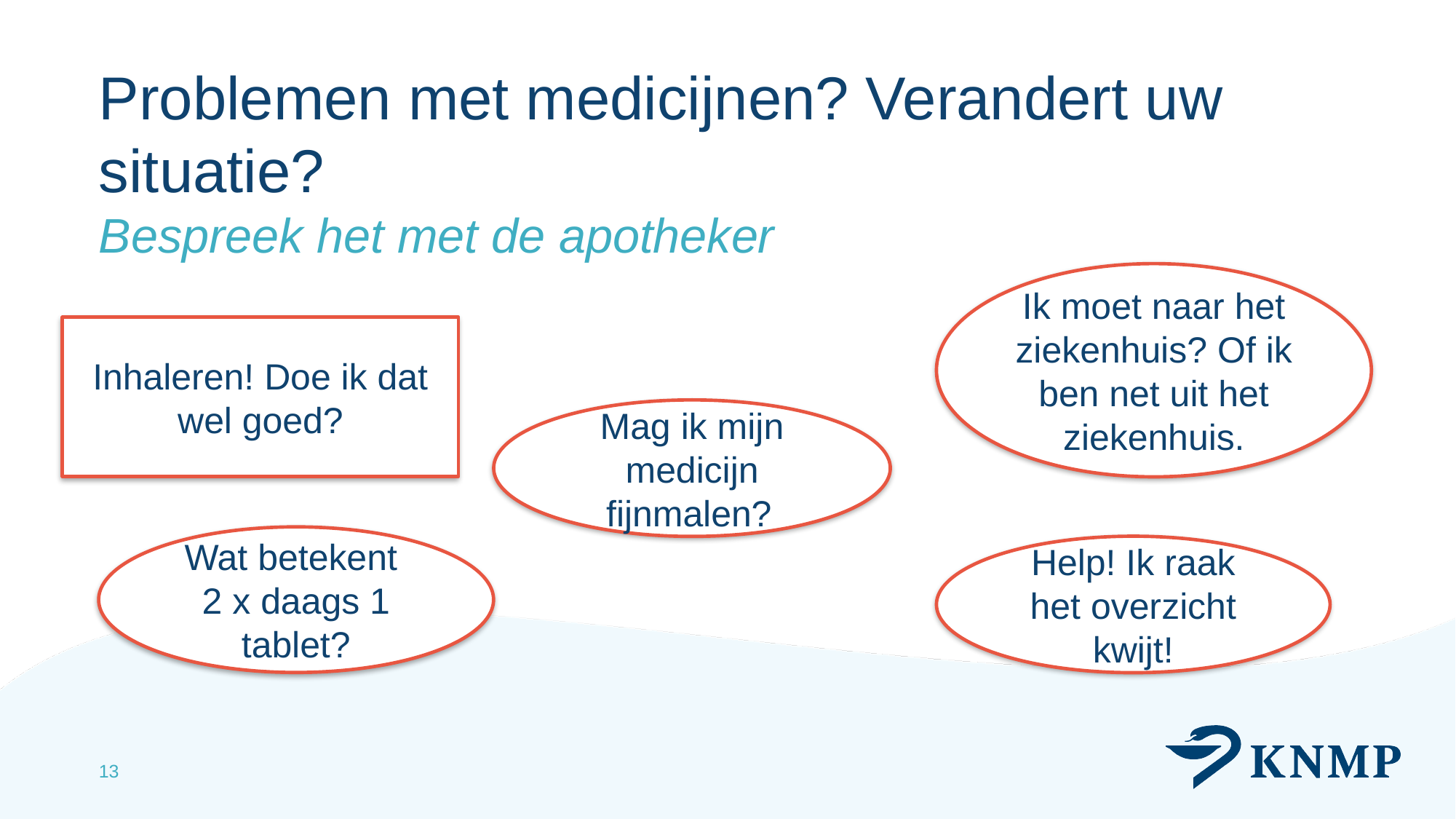

# Problemen met medicijnen? Verandert uw situatie?
Bespreek het met de apotheker
Ik moet naar het ziekenhuis? Of ik ben net uit het ziekenhuis.
Inhaleren! Doe ik dat wel goed?
Mag ik mijn medicijn fijnmalen?
Wat betekent
2 x daags 1 tablet?
Help! Ik raak het overzicht kwijt!
13